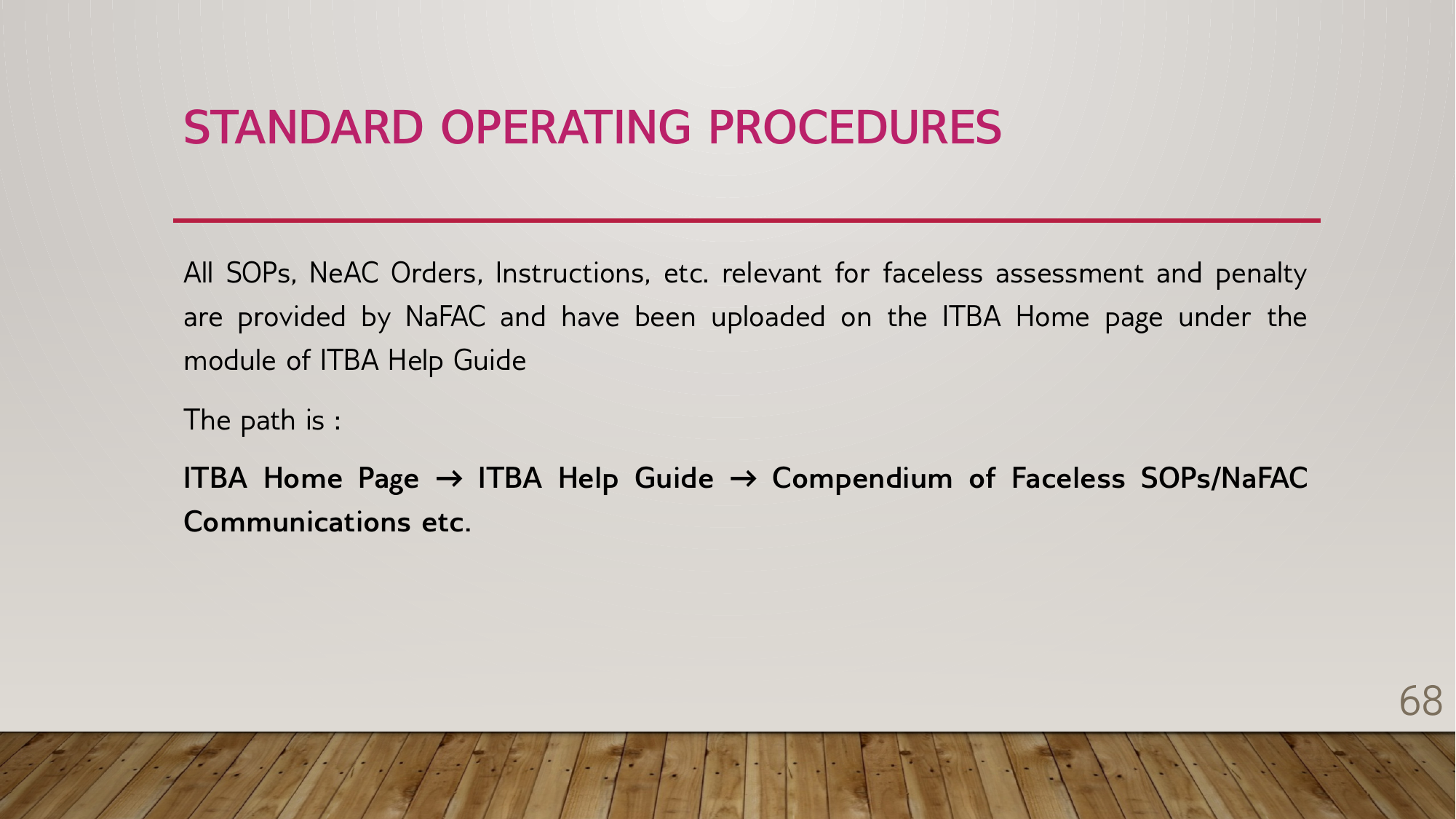

# Standard Operating procedures
All SOPs, NeAC Orders, Instructions, etc. relevant for faceless assessment and penalty are provided by NaFAC and have been uploaded on the ITBA Home page under the module of ITBA Help Guide
The path is :
ITBA Home Page → ITBA Help Guide → Compendium of Faceless SOPs/NaFAC Communications etc.

68